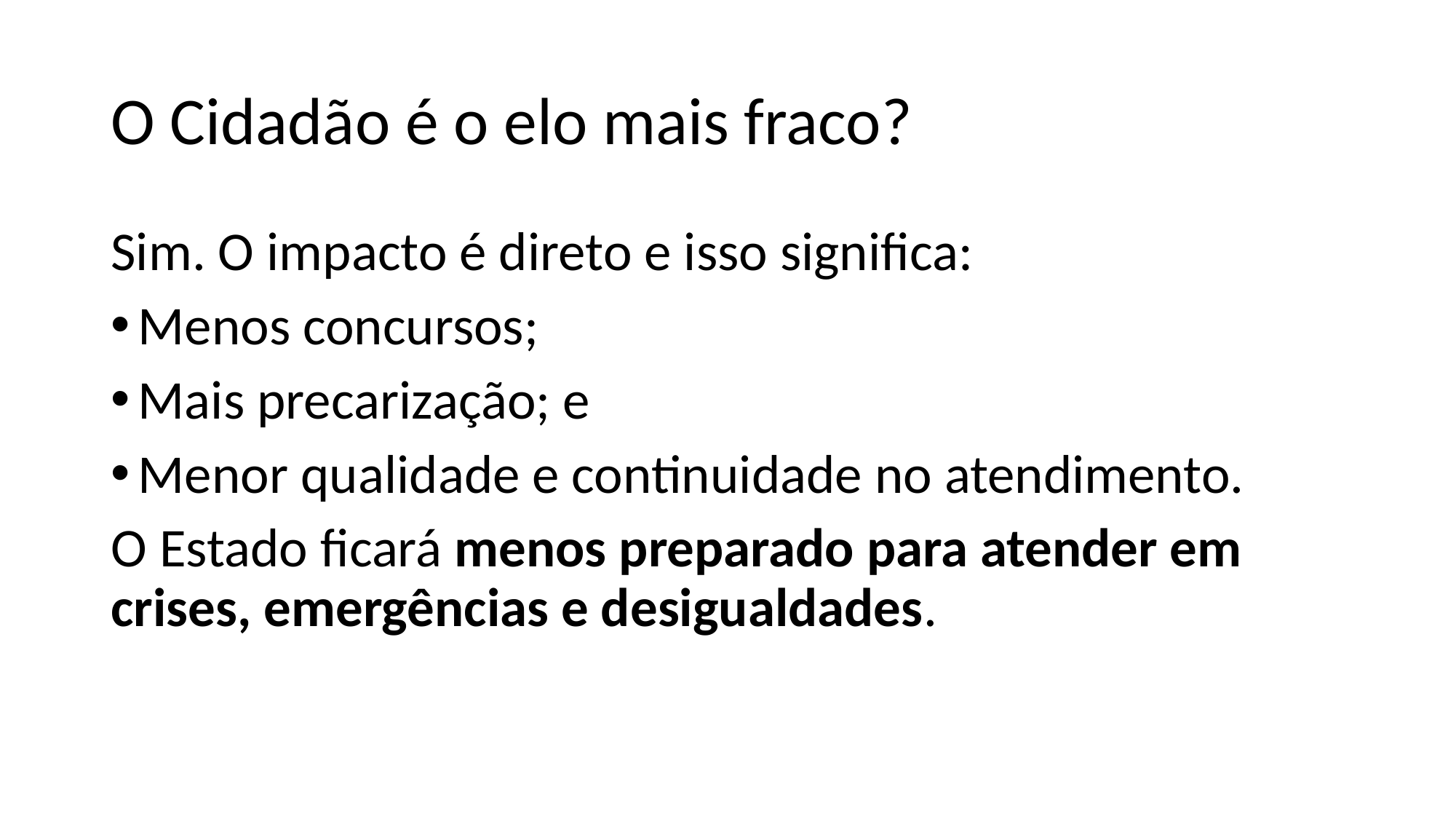

# O Cidadão é o elo mais fraco?
Sim. O impacto é direto e isso significa:
Menos concursos;
Mais precarização; e
Menor qualidade e continuidade no atendimento.
O Estado ficará menos preparado para atender em crises, emergências e desigualdades.